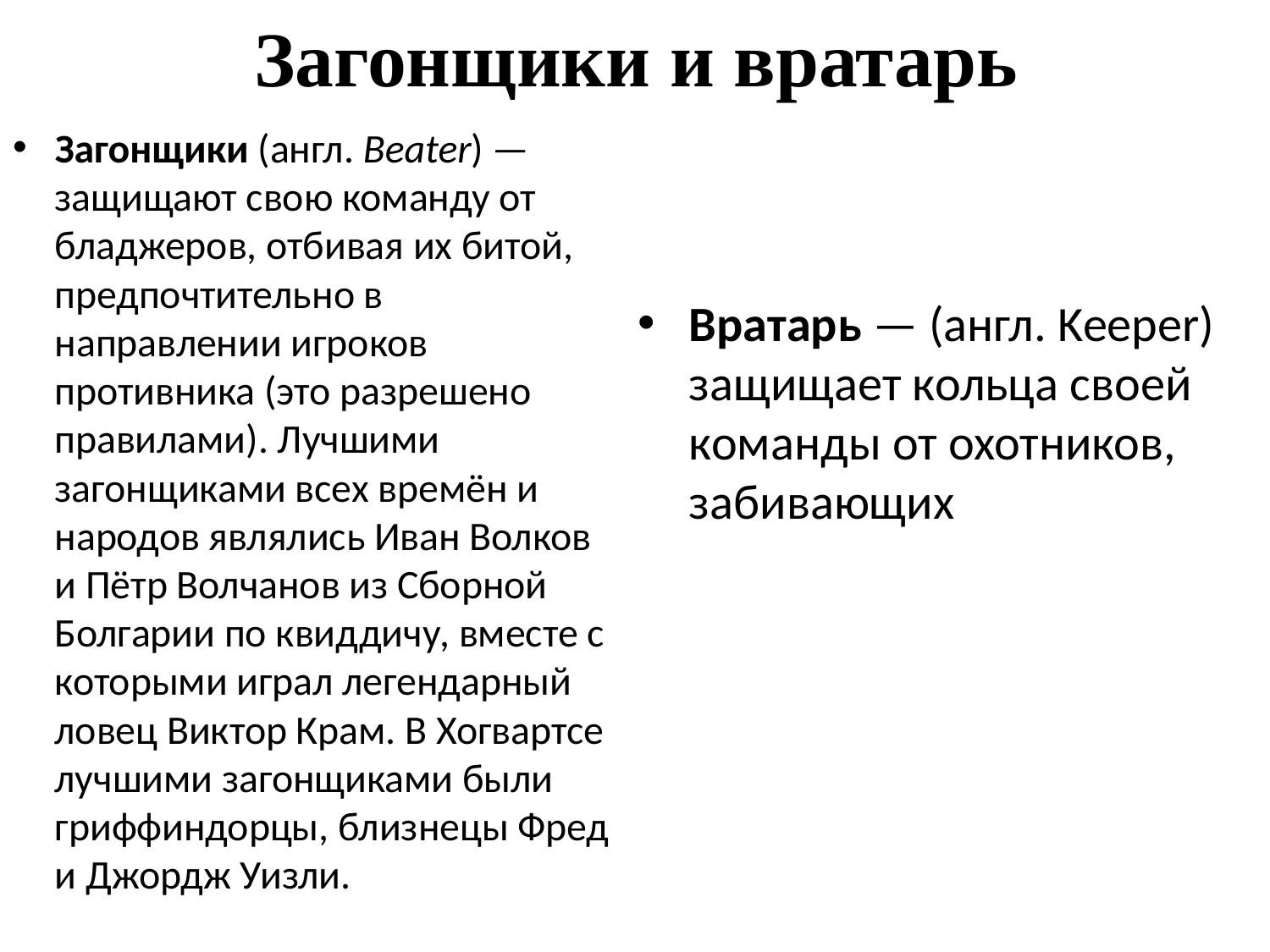

# Загонщики и вратарь
Загонщики (англ. Beater) — защищают свою команду от бладжеров, отбивая их битой, предпочтительно в направлении игроков противника (это разрешено правилами). Лучшими загонщиками всех времён и народов являлись Иван Волков и Пётр Волчанов из Сборной Болгарии по квиддичу, вместе с которыми играл легендарный ловец Виктор Крам. В Хогвартсе лучшими загонщиками были гриффиндорцы, близнецы Фред и Джордж Уизли.
Вратарь — (англ. Keeper) защищает кольца своей команды от охотников, забивающих